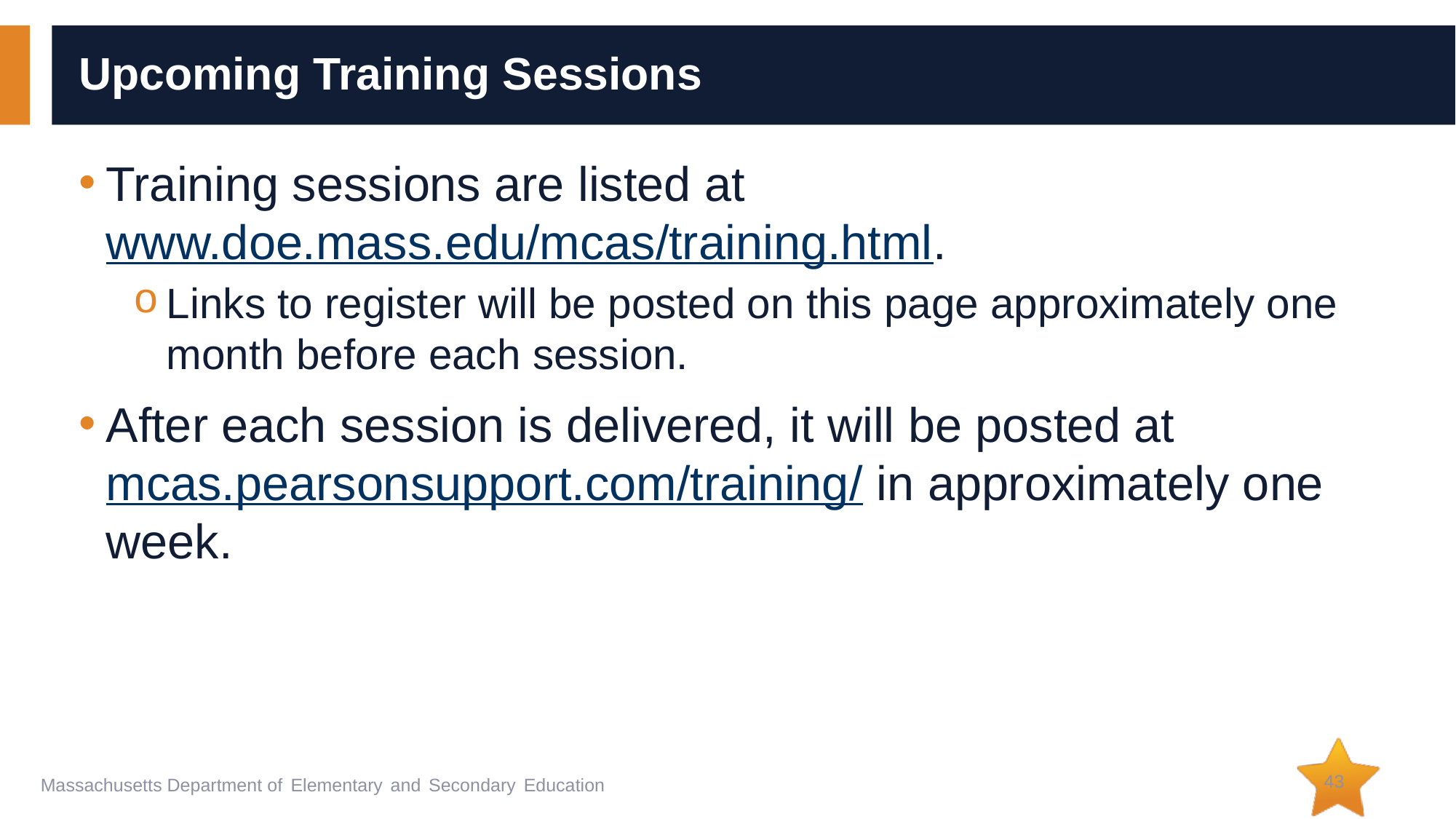

# Upcoming Training Sessions
Training sessions are listed at www.doe.mass.edu/mcas/training.html.
Links to register will be posted on this page approximately one month before each session.
After each session is delivered, it will be posted at mcas.pearsonsupport.com/training/ in approximately one week.
43